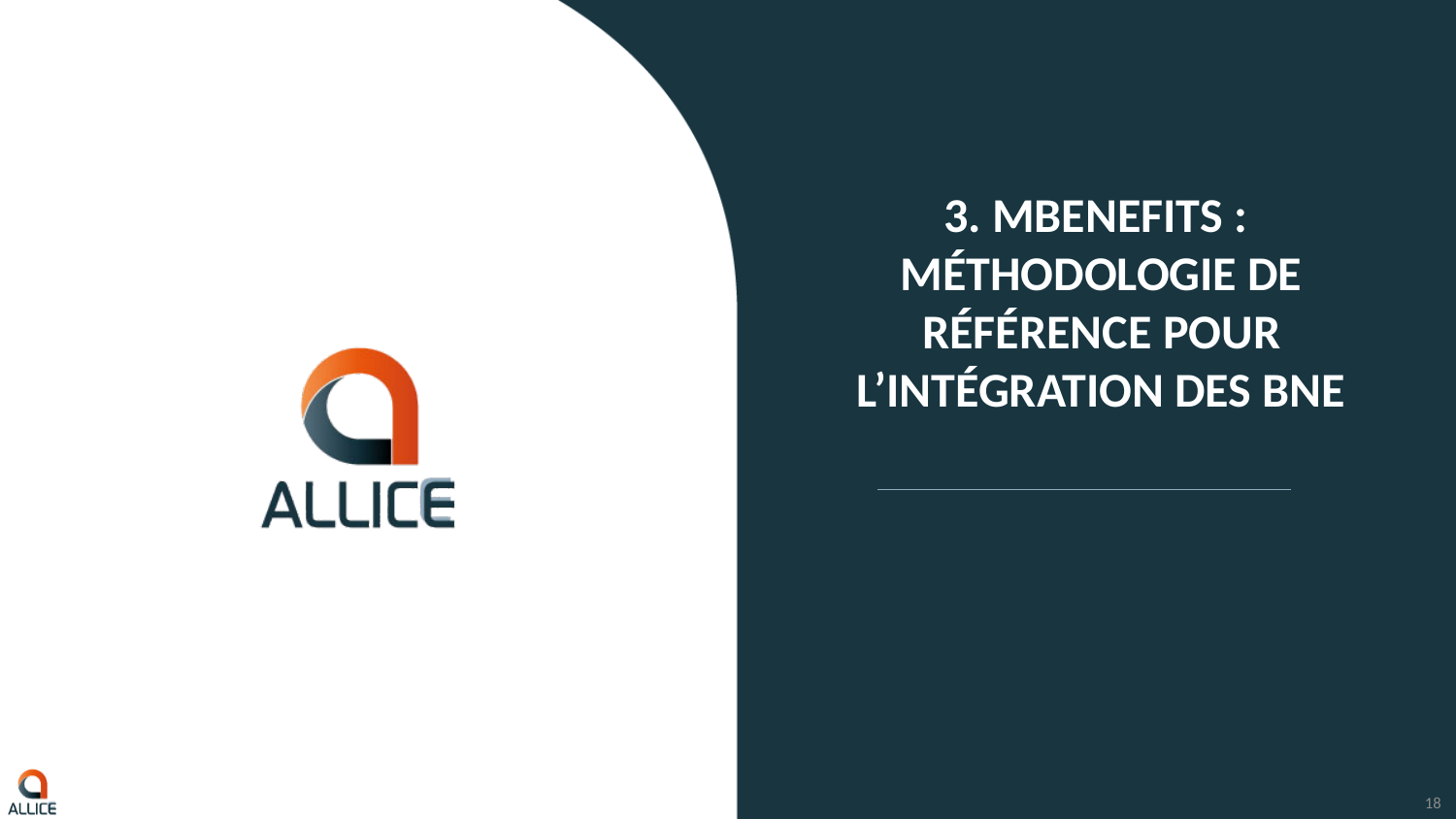

# 3. MBENEFITS : méthodologie de référence pour l’intégration des BNE
18